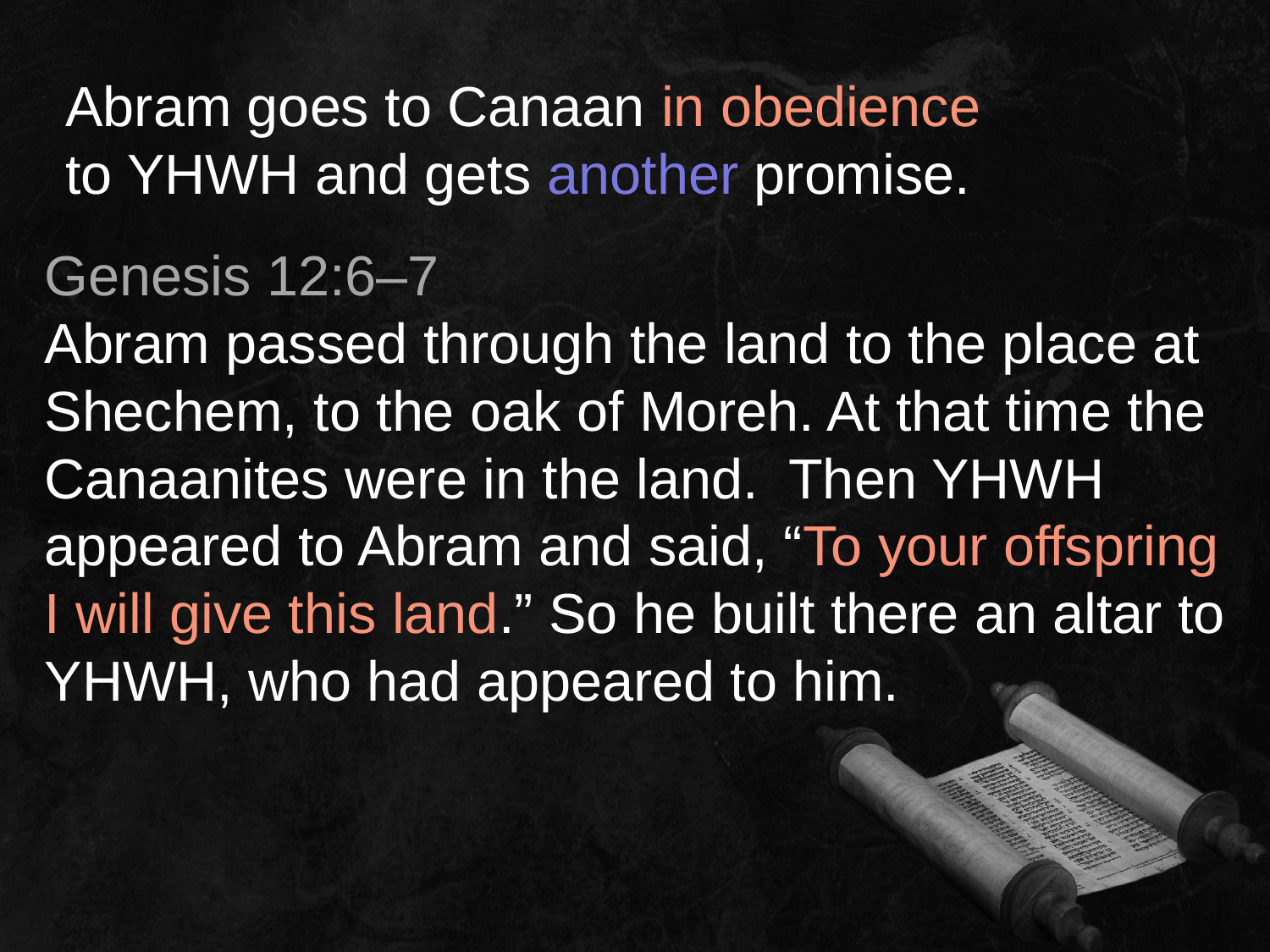

Abram goes to Canaan in obedience
to YHWH and gets another promise.
Genesis 12:6–7
Abram passed through the land to the place at Shechem, to the oak of Moreh. At that time the Canaanites were in the land.  Then YHWH appeared to Abram and said, “To your offspring I will give this land.” So he built there an altar to YHWH, who had appeared to him.